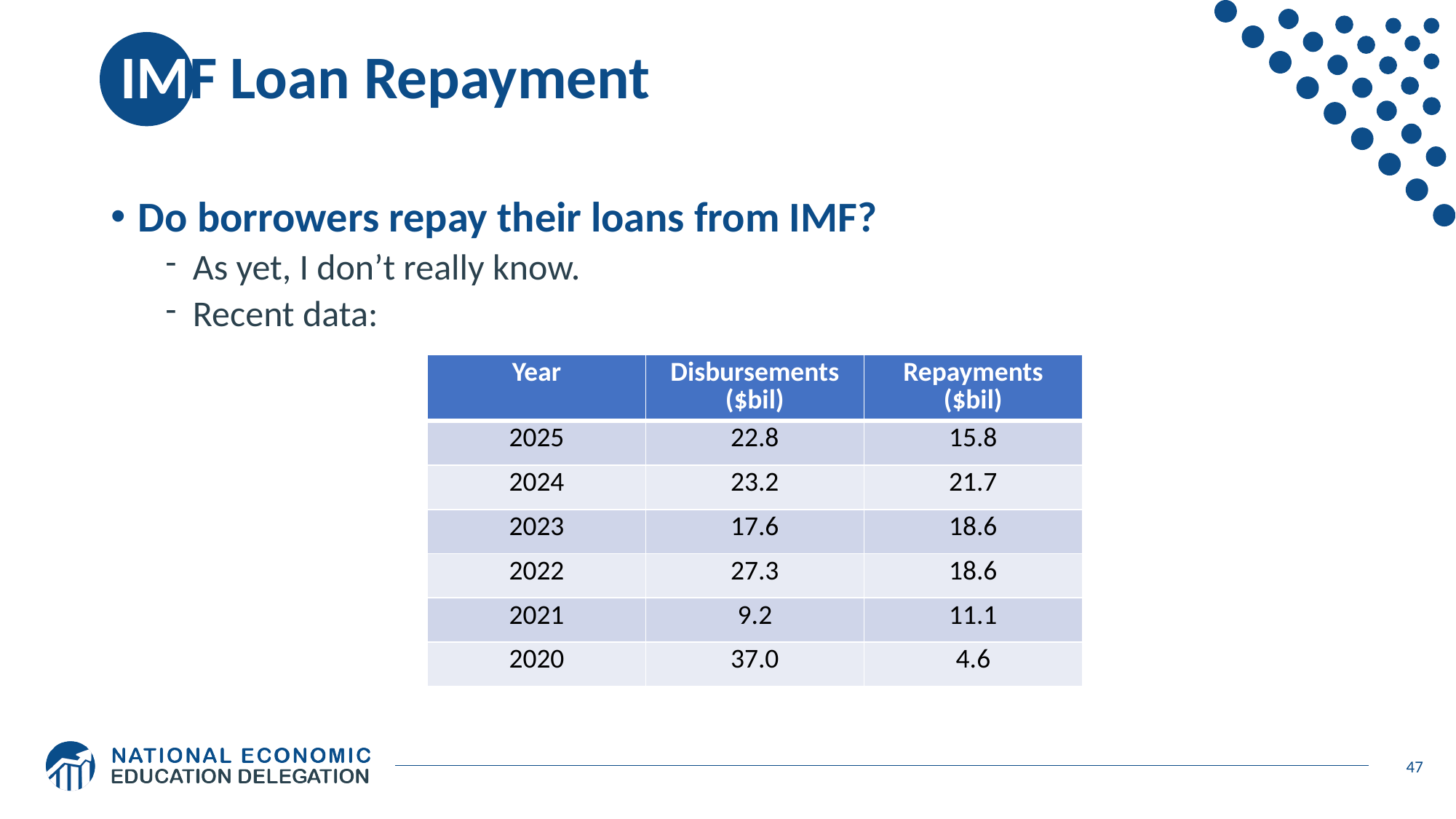

# IMF Loan Repayment
Do borrowers repay their loans from IMF?
As yet, I don’t really know.
Recent data:

| Year | Disbursements ($bil) | Repayments ($bil) |
| --- | --- | --- |
| 2025 | 22.8 | 15.8 |
| 2024 | 23.2 | 21.7 |
| 2023 | 17.6 | 18.6 |
| 2022 | 27.3 | 18.6 |
| 2021 | 9.2 | 11.1 |
| 2020 | 37.0 | 4.6 |
47